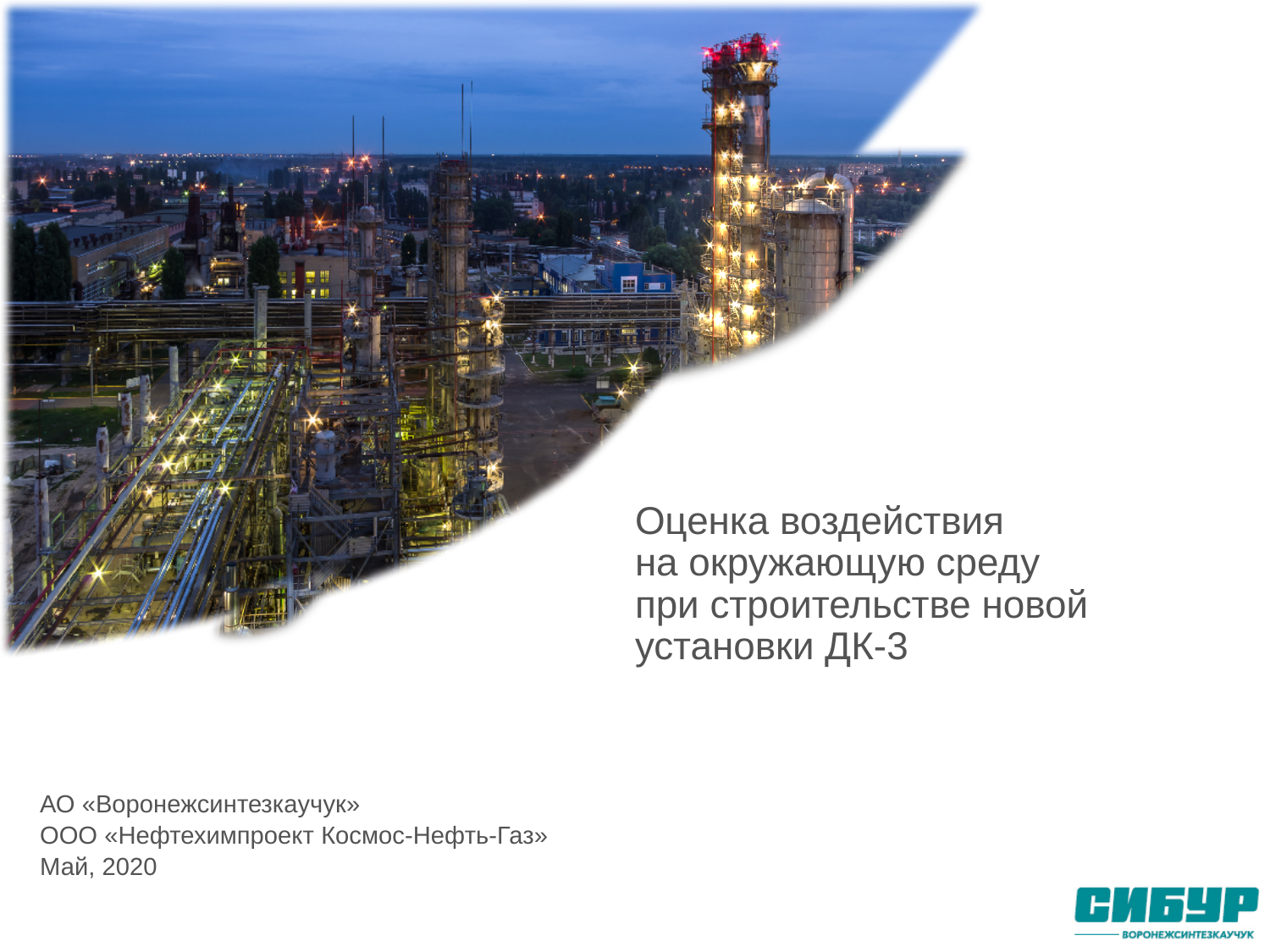

# Оценка воздействия на окружающую среду при строительстве новой установки ДК-3

АО «Воронежсинтезкаучук»
ООО «Нефтехимпроект Космос-Нефть-Газ»
Май, 2020